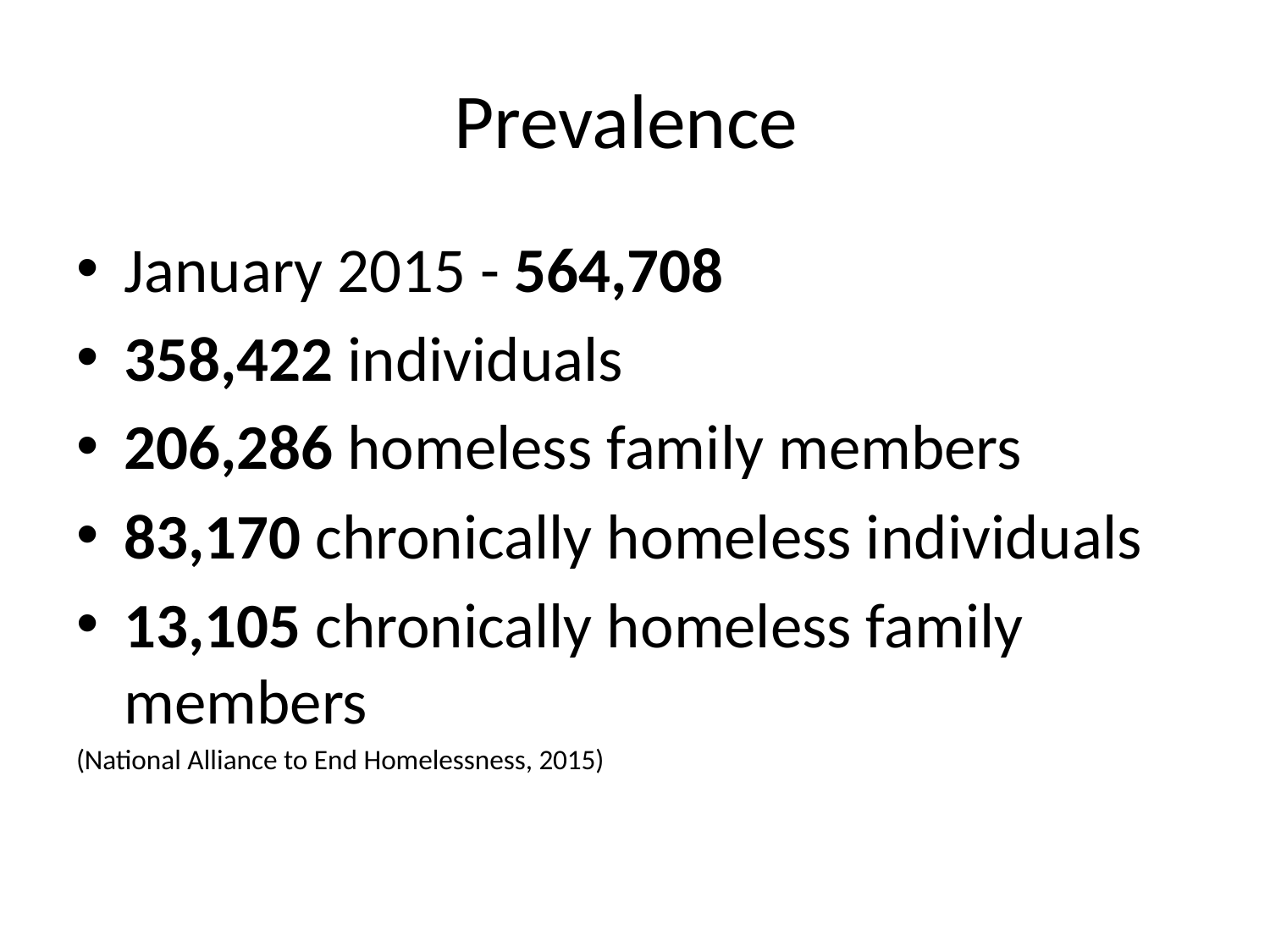

# Prevalence
January 2015 - 564,708
358,422 individuals
206,286 homeless family members
83,170 chronically homeless individuals
13,105 chronically homeless family members
(National Alliance to End Homelessness, 2015)